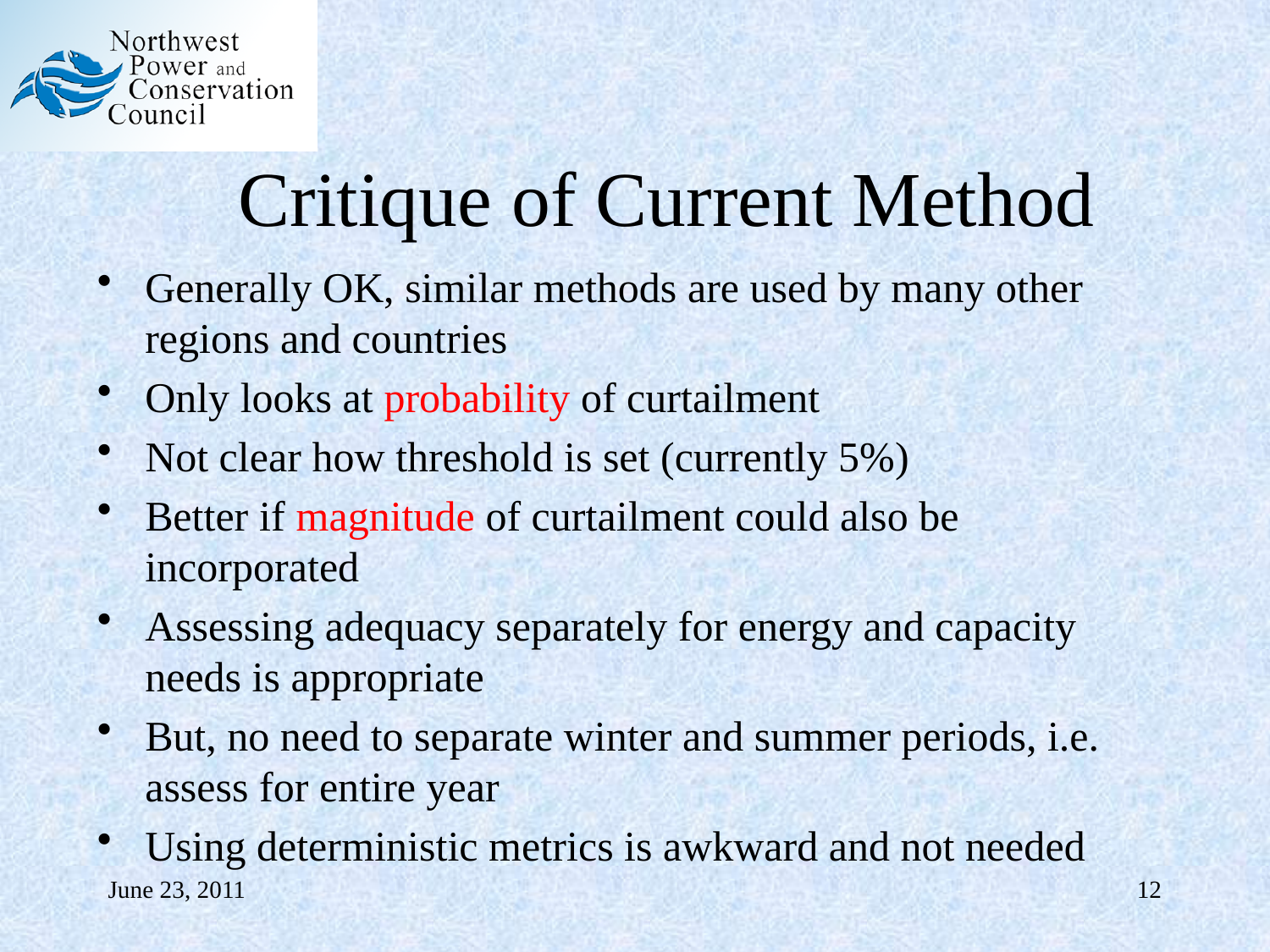

# Critique of Current Method
Generally OK, similar methods are used by many other regions and countries
Only looks at probability of curtailment
Not clear how threshold is set (currently 5%)
Better if magnitude of curtailment could also be incorporated
Assessing adequacy separately for energy and capacity needs is appropriate
But, no need to separate winter and summer periods, i.e. assess for entire year
Using deterministic metrics is awkward and not needed
June 23, 2011
12